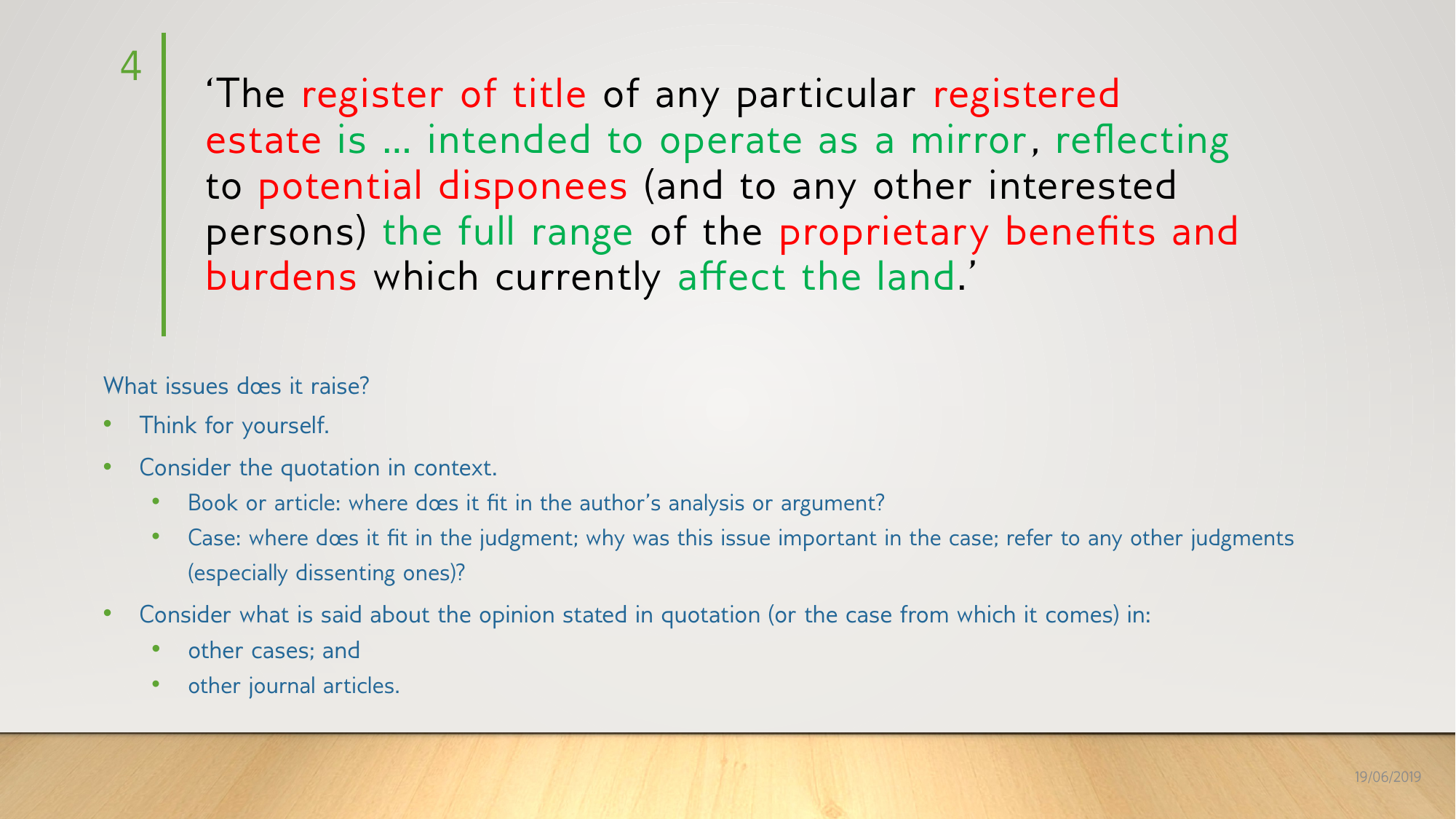

4
# ‘The register of title of any particular registered estate is … intended to operate as a mirror, reflecting to potential disponees (and to any other interested persons) the full range of the proprietary benefits and burdens which currently affect the land.’
What issues does it raise?
Think for yourself.
Consider the quotation in context.
Book or article: where does it fit in the author’s analysis or argument?
Case: where does it fit in the judgment; why was this issue important in the case; refer to any other judgments (especially dissenting ones)?
Consider what is said about the opinion stated in quotation (or the case from which it comes) in:
other cases; and
other journal articles.
19/06/2019